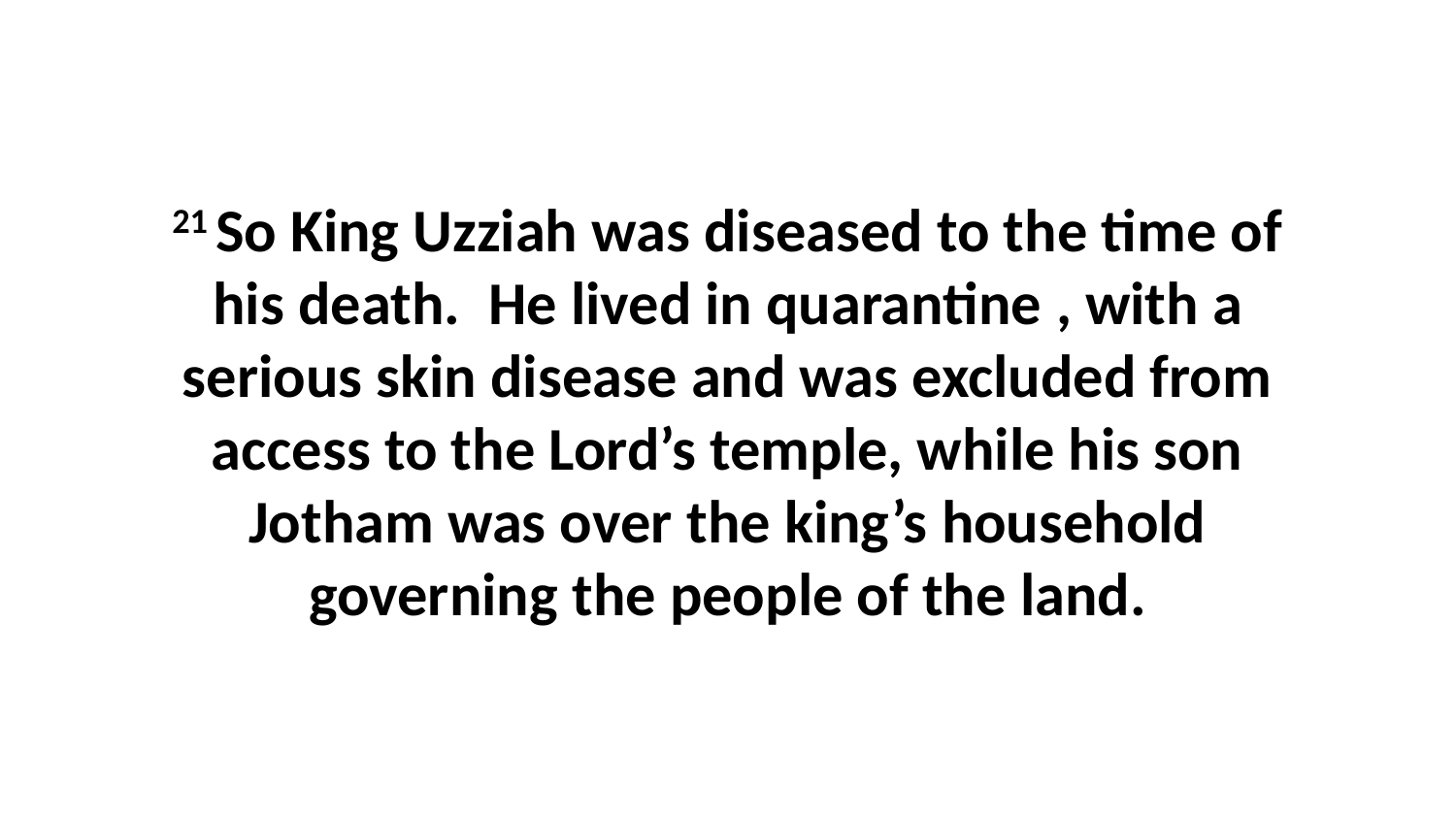

21 So King Uzziah was diseased to the time of his death.  He lived in quarantine , with a serious skin disease and was excluded from access to the Lord’s temple, while his son Jotham was over the king’s household governing the people of the land.